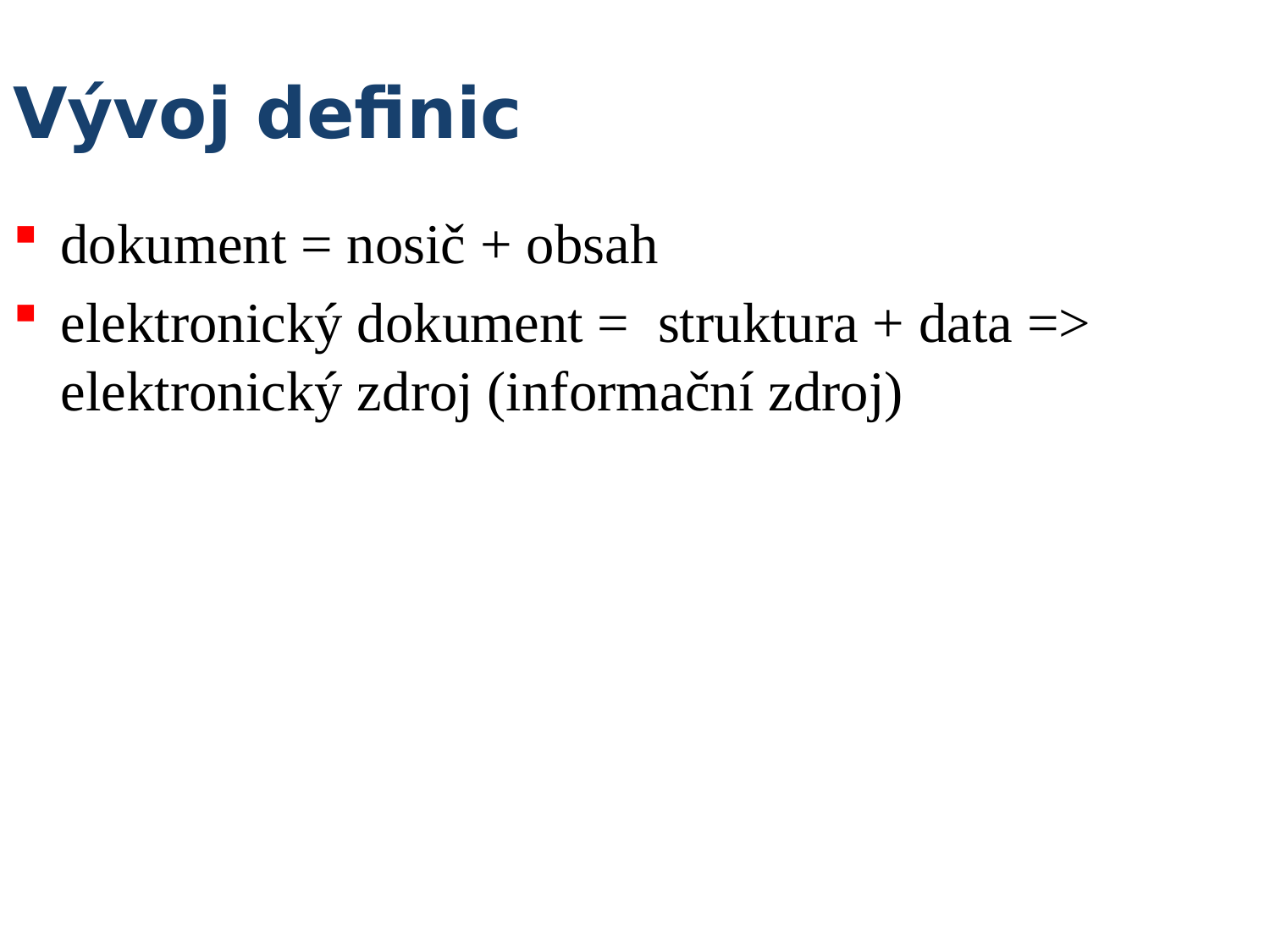

# Vývoj definic
dokument = nosič + obsah
elektronický dokument =  struktura + data => elektronický zdroj (informační zdroj)